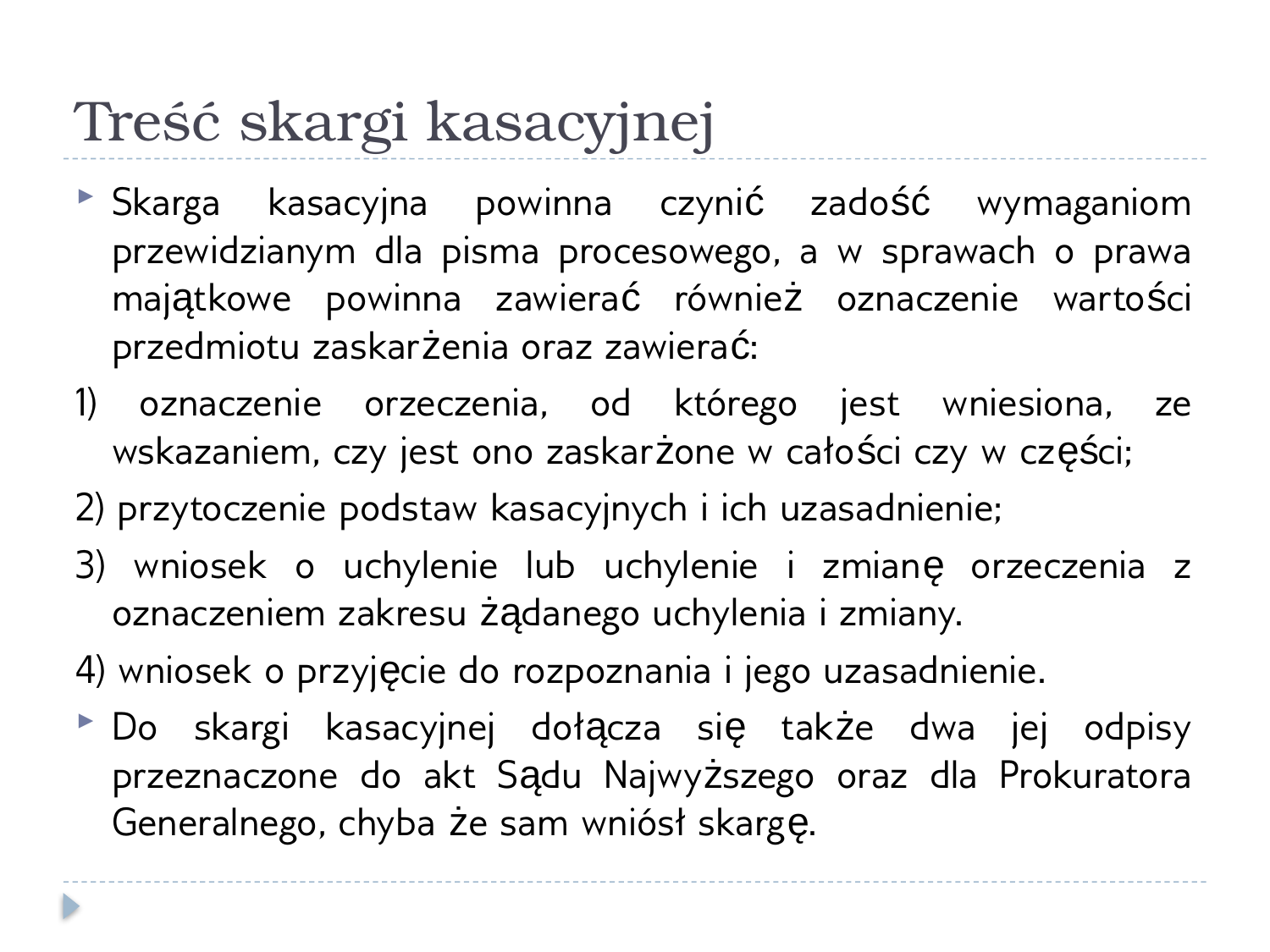

# Treść skargi kasacyjnej
Skarga kasacyjna powinna czynić zadość wymaganiom przewidzianym dla pisma procesowego, a w sprawach o prawa majątkowe powinna zawierać również oznaczenie wartości przedmiotu zaskarżenia oraz zawierać:
1) oznaczenie orzeczenia, od którego jest wniesiona, ze wskazaniem, czy jest ono zaskarżone w całości czy w części;
2) przytoczenie podstaw kasacyjnych i ich uzasadnienie;
3) wniosek o uchylenie lub uchylenie i zmianę orzeczenia z oznaczeniem zakresu żądanego uchylenia i zmiany.
4) wniosek o przyjęcie do rozpoznania i jego uzasadnienie.
Do skargi kasacyjnej dołącza się także dwa jej odpisy przeznaczone do akt Sądu Najwyższego oraz dla Prokuratora Generalnego, chyba że sam wniósł skargę.